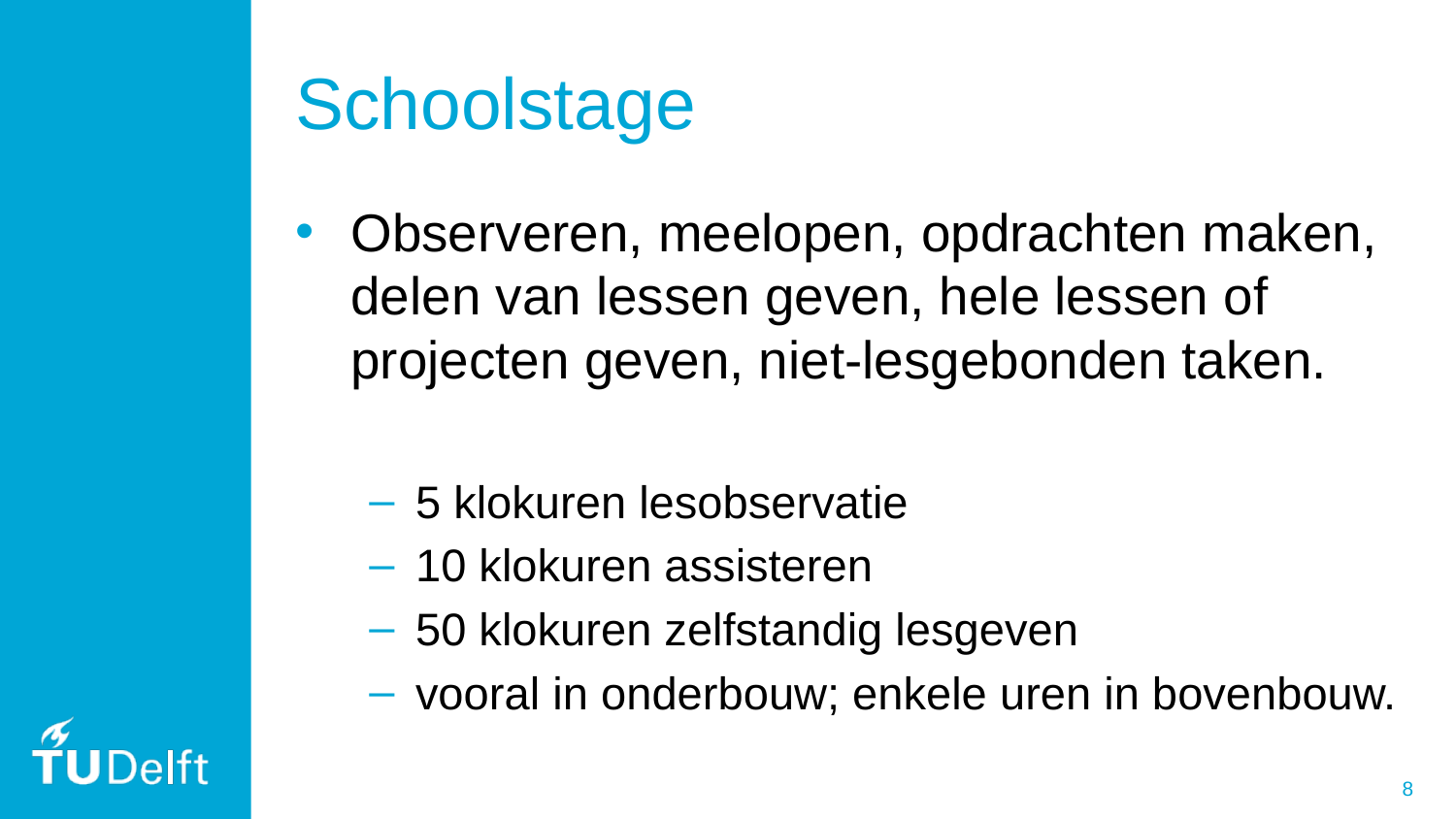

# Schoolstage
Observeren, meelopen, opdrachten maken, delen van lessen geven, hele lessen of projecten geven, niet-lesgebonden taken.

5 klokuren lesobservatie
10 klokuren assisteren
50 klokuren zelfstandig lesgeven
vooral in onderbouw; enkele uren in bovenbouw.